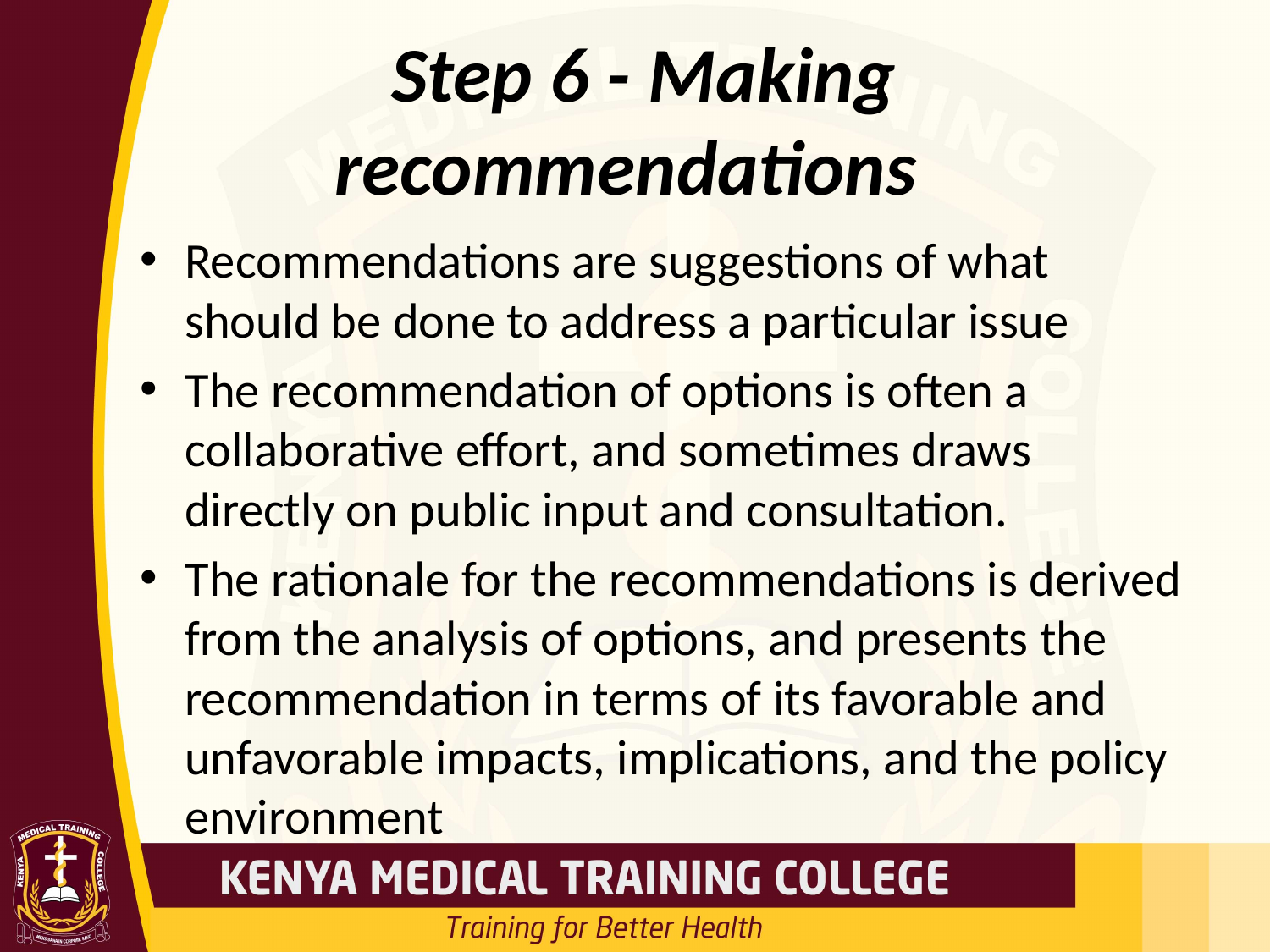

# Step 6 - Making recommendations
Recommendations are suggestions of what should be done to address a particular issue
The recommendation of options is often a collaborative effort, and sometimes draws directly on public input and consultation.
The rationale for the recommendations is derived from the analysis of options, and presents the recommendation in terms of its favorable and unfavorable impacts, implications, and the policy environment